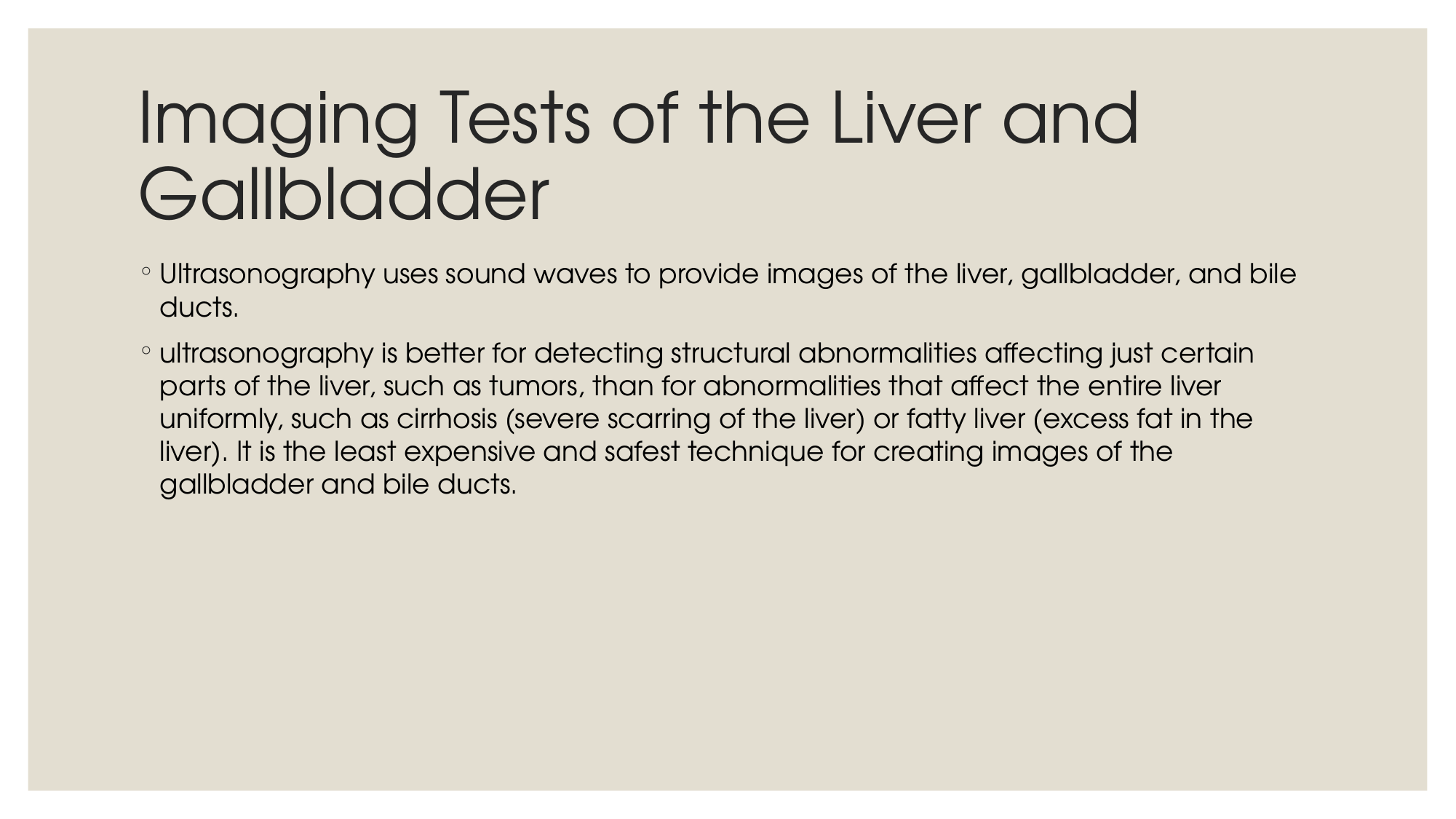

# Imaging Tests of the Liver and Gallbladder
Ultrasonography uses sound waves to provide images of the liver, gallbladder, and bile ducts.
ultrasonography is better for detecting structural abnormalities affecting just certain parts of the liver, such as tumors, than for abnormalities that affect the entire liver uniformly, such as cirrhosis (severe scarring of the liver) or fatty liver (excess fat in the liver). It is the least expensive and safest technique for creating images of the gallbladder and bile ducts.